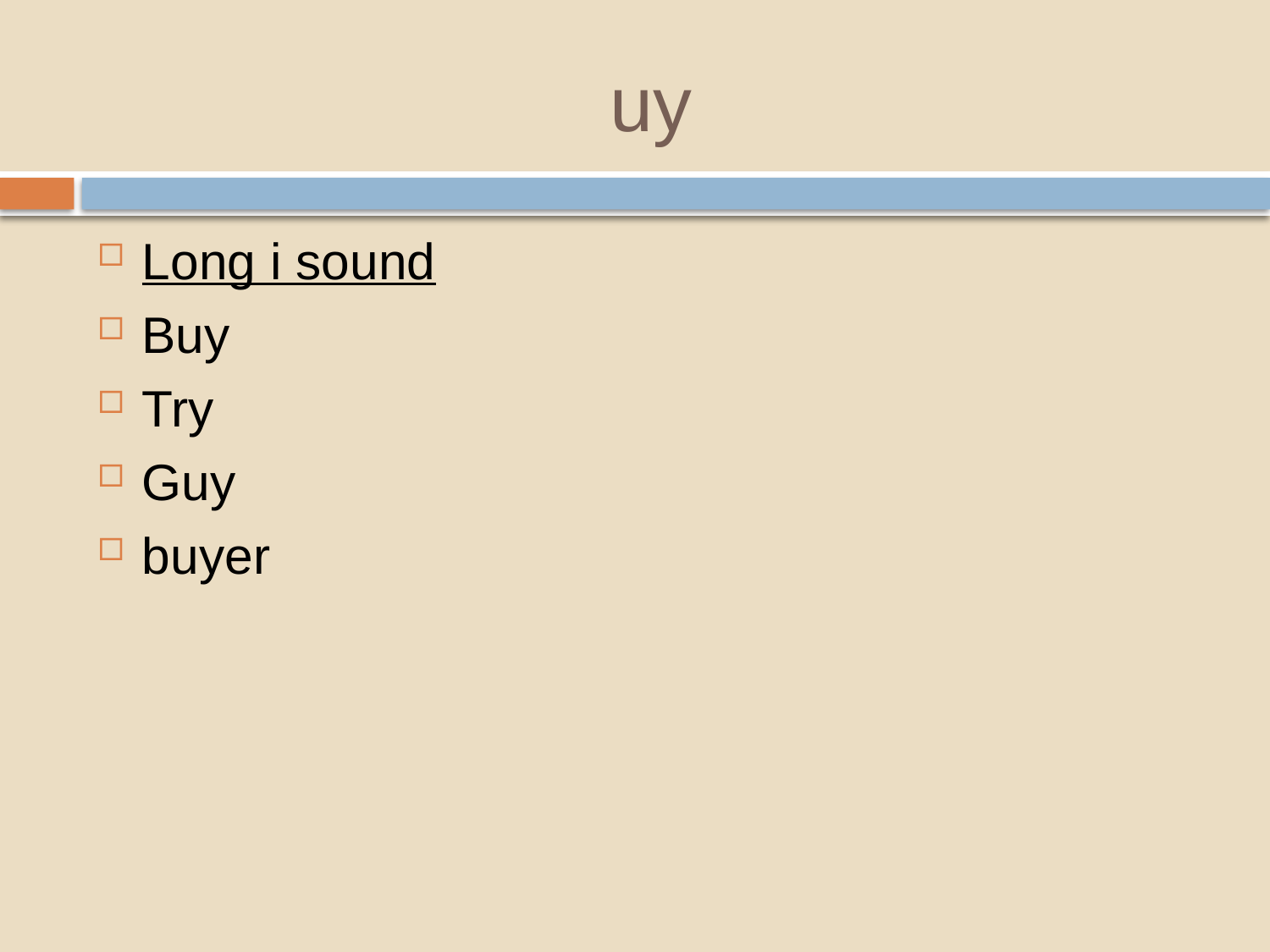

# uy
Long i sound
Buy
Try
Guy
buyer